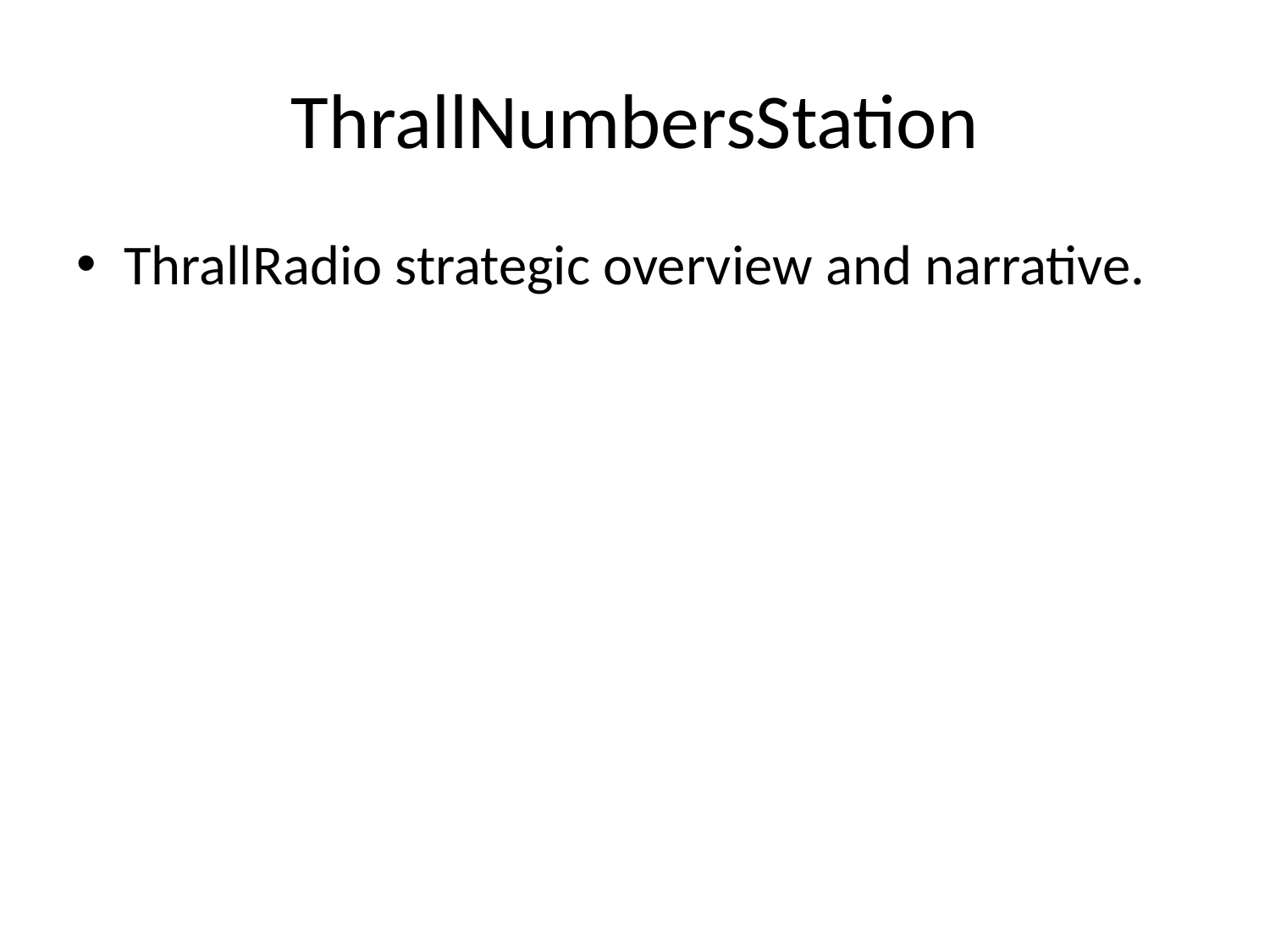

# ThrallNumbersStation
ThrallRadio strategic overview and narrative.